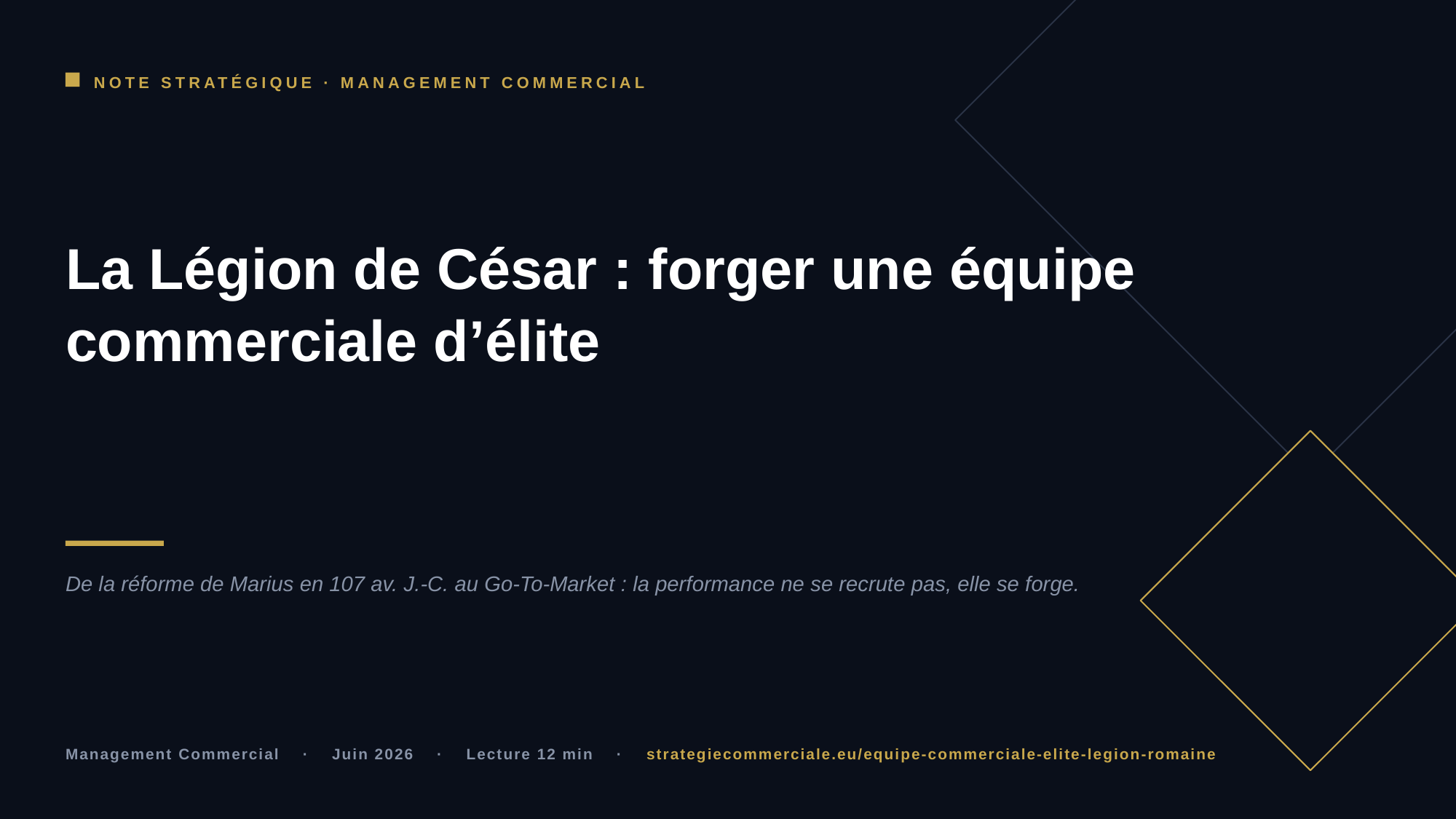

NOTE STRATÉGIQUE · MANAGEMENT COMMERCIAL

La Légion de César : forger une équipe commerciale d’élite

De la réforme de Marius en 107 av. J.-C. au Go-To-Market : la performance ne se recrute pas, elle se forge.
Management Commercial    ·    Juin 2026    ·    Lecture 12 min    ·    strategiecommerciale.eu/equipe-commerciale-elite-legion-romaine